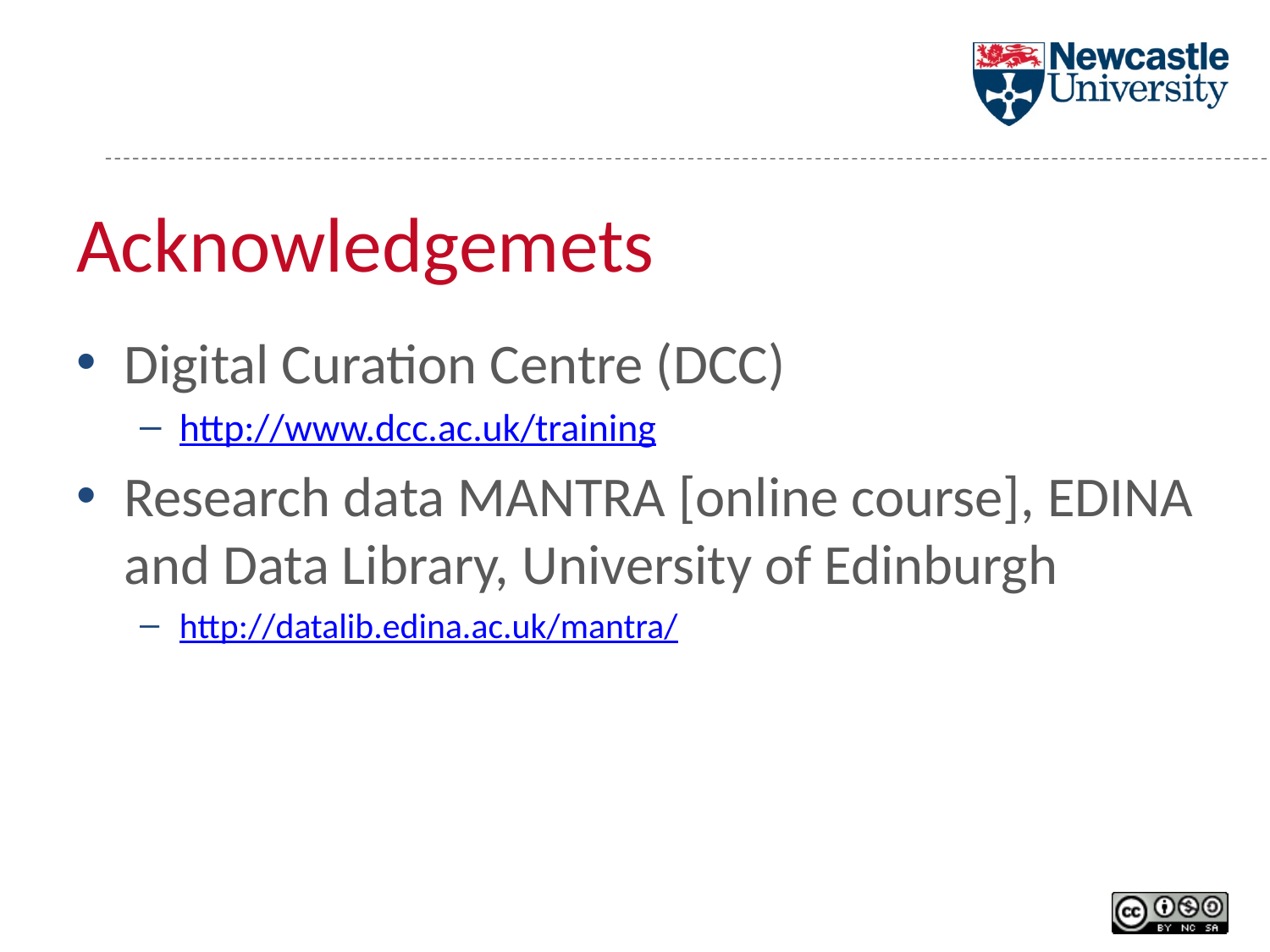

# Acknowledgemets
Digital Curation Centre (DCC)
http://www.dcc.ac.uk/training
Research data MANTRA [online course], EDINA and Data Library, University of Edinburgh
http://datalib.edina.ac.uk/mantra/